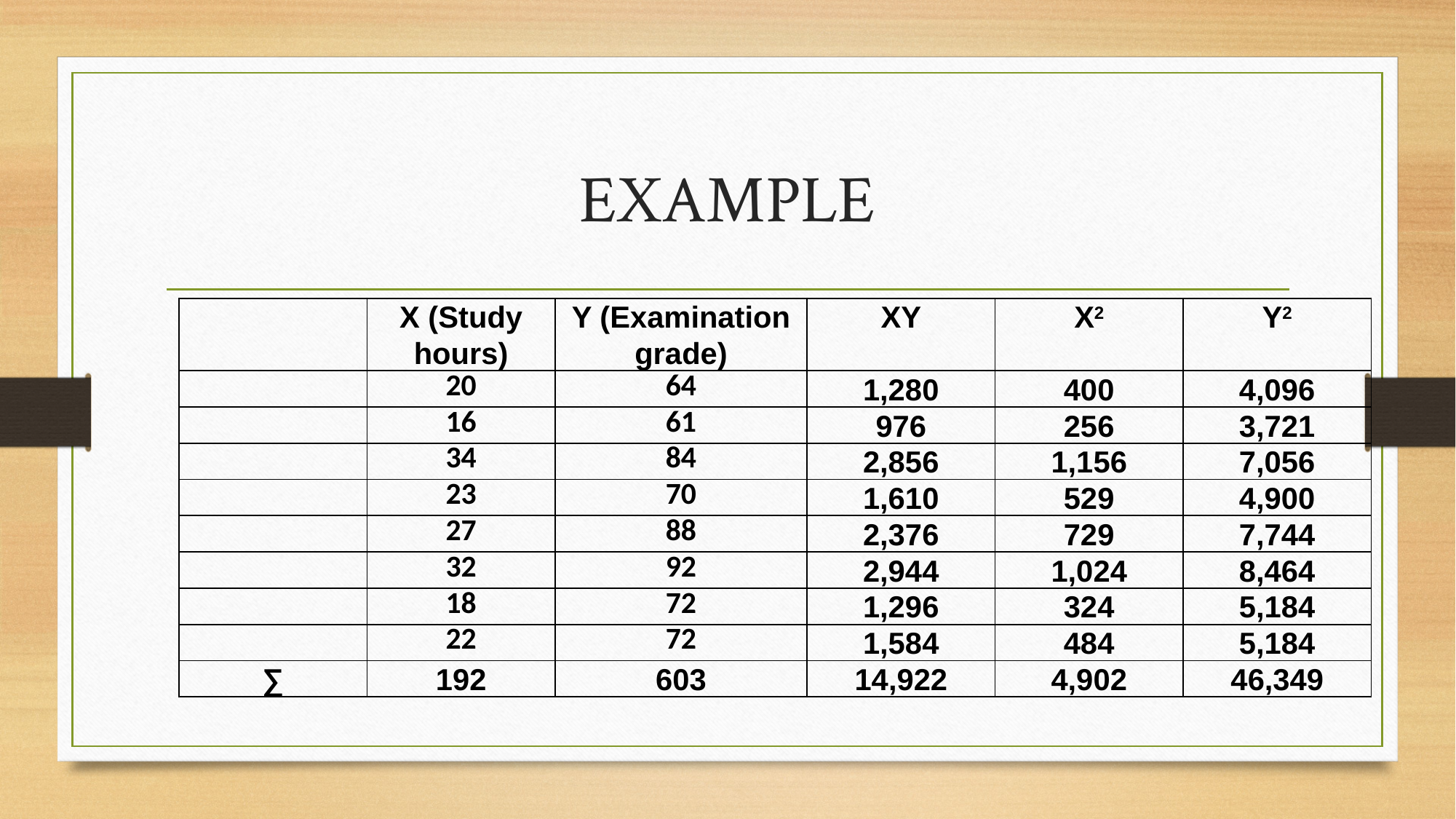

# EXAMPLE
|  | X (Study hours) | Y (Examination grade) | XY | X2 | Y2 |
| --- | --- | --- | --- | --- | --- |
|  | 20 | 64 | 1,280 | 400 | 4,096 |
|  | 16 | 61 | 976 | 256 | 3,721 |
|  | 34 | 84 | 2,856 | 1,156 | 7,056 |
|  | 23 | 70 | 1,610 | 529 | 4,900 |
|  | 27 | 88 | 2,376 | 729 | 7,744 |
|  | 32 | 92 | 2,944 | 1,024 | 8,464 |
|  | 18 | 72 | 1,296 | 324 | 5,184 |
|  | 22 | 72 | 1,584 | 484 | 5,184 |
| ∑ | 192 | 603 | 14,922 | 4,902 | 46,349 |